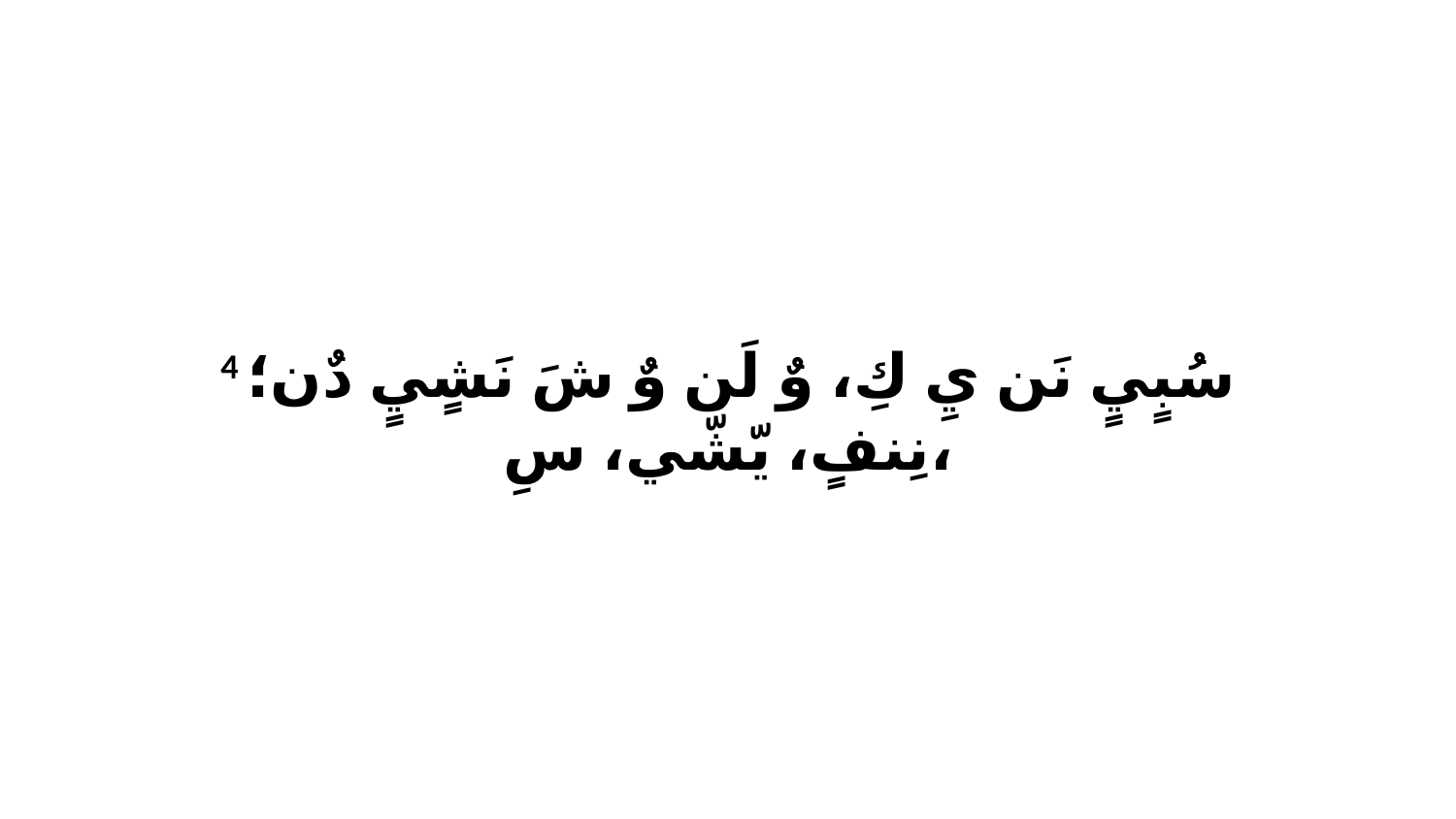

4 سُبٍيٍ نَن يِ كِ، وٌ لَن وٌ شَ نَشٍيٍ دٌن؛ نِنفٍ، يّشّي، سِ،